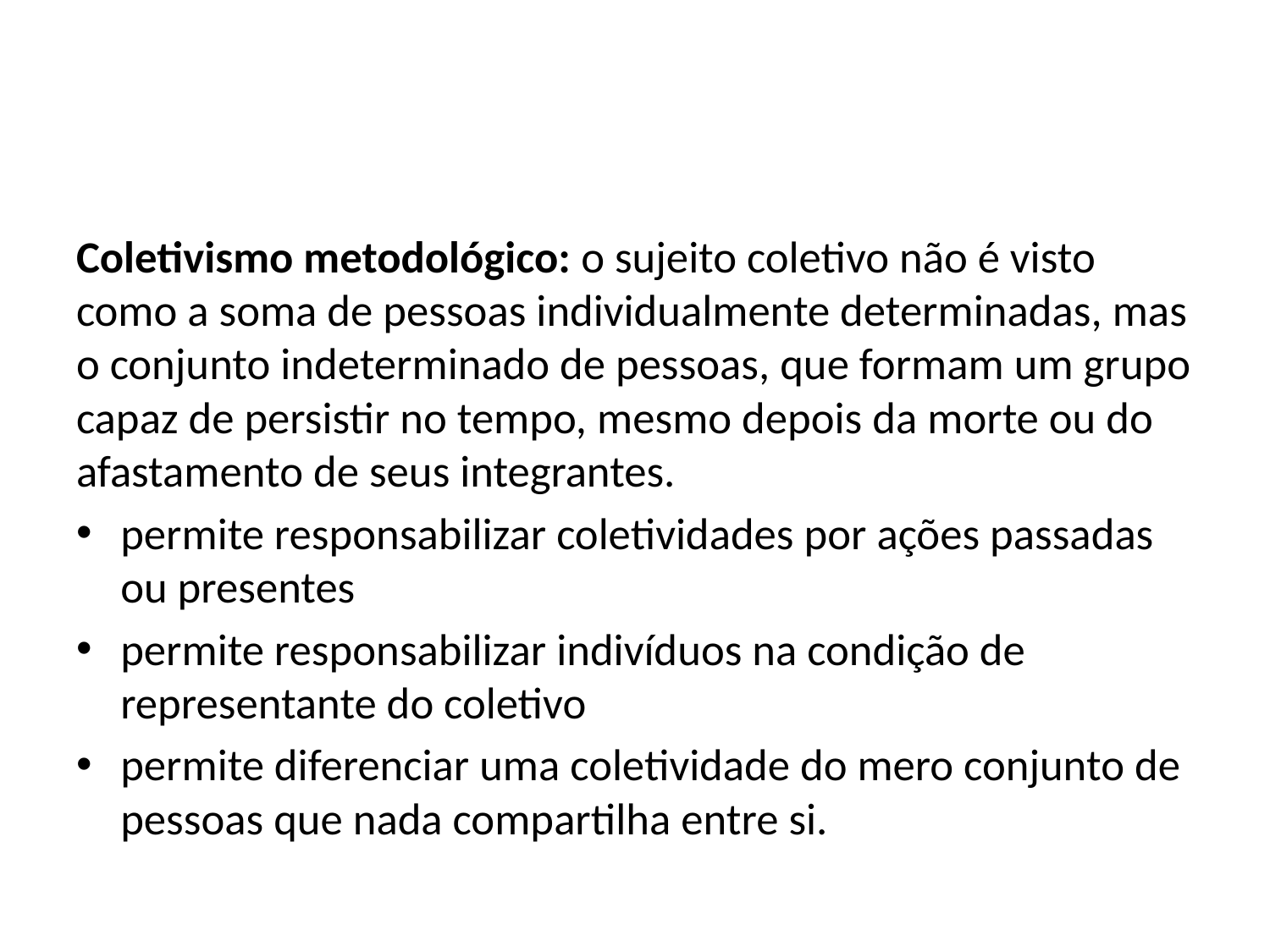

#
Coletivismo metodológico: o sujeito coletivo não é visto como a soma de pessoas individualmente determinadas, mas o conjunto indeterminado de pessoas, que formam um grupo capaz de persistir no tempo, mesmo depois da morte ou do afastamento de seus integrantes.
permite responsabilizar coletividades por ações passadas ou presentes
permite responsabilizar indivíduos na condição de representante do coletivo
permite diferenciar uma coletividade do mero conjunto de pessoas que nada compartilha entre si.